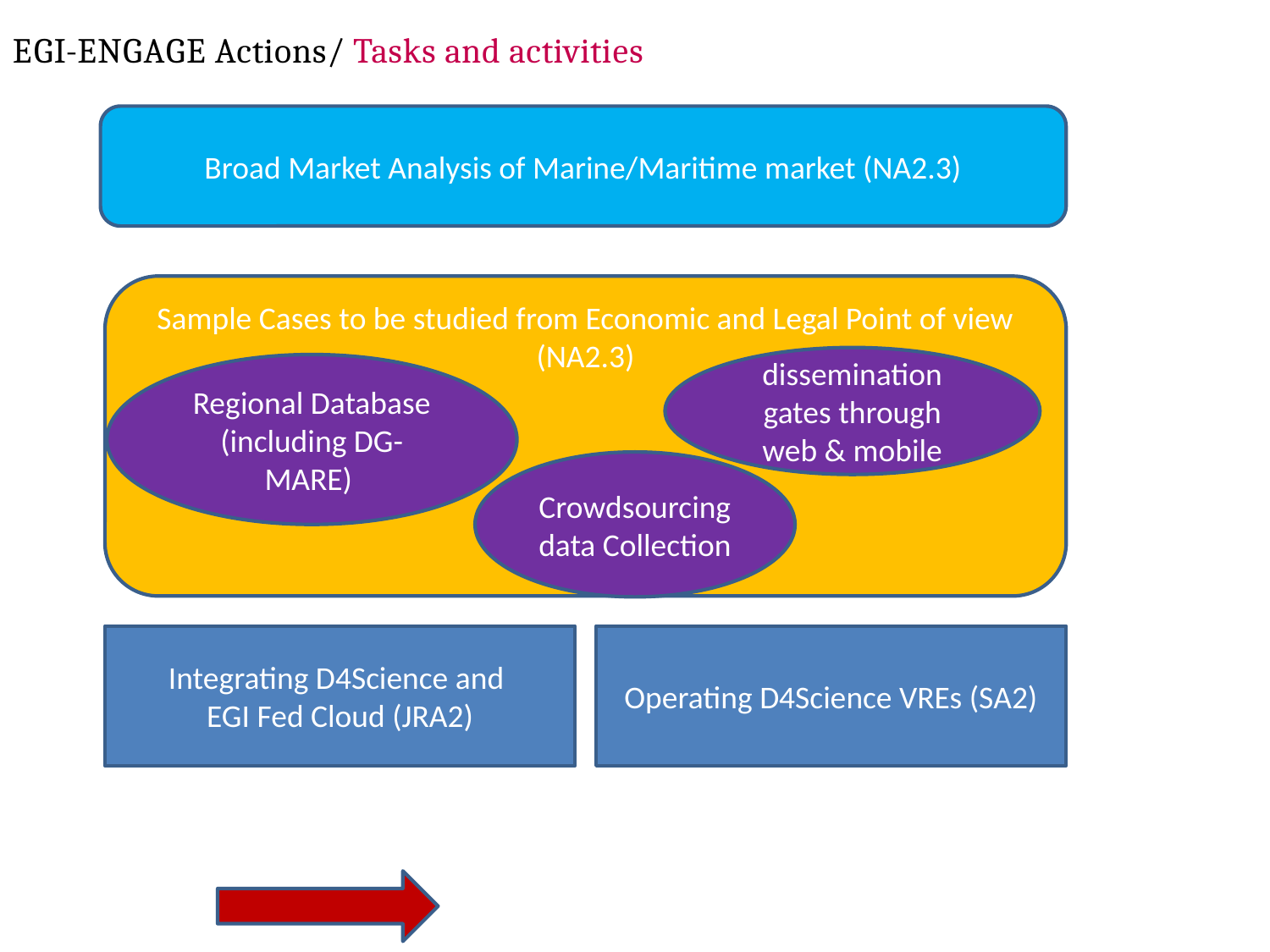

EGI-ENGAGE Actions/ Tasks and activities
Broad Market Analysis of Marine/Maritime market (NA2.3)
Sample Cases to be studied from Economic and Legal Point of view (NA2.3)
dissemination gates through web & mobile
Regional Database (including DG-MARE)
Crowdsourcing data Collection
Integrating D4Science and
EGI Fed Cloud (JRA2)
Operating D4Science VREs (SA2)

19